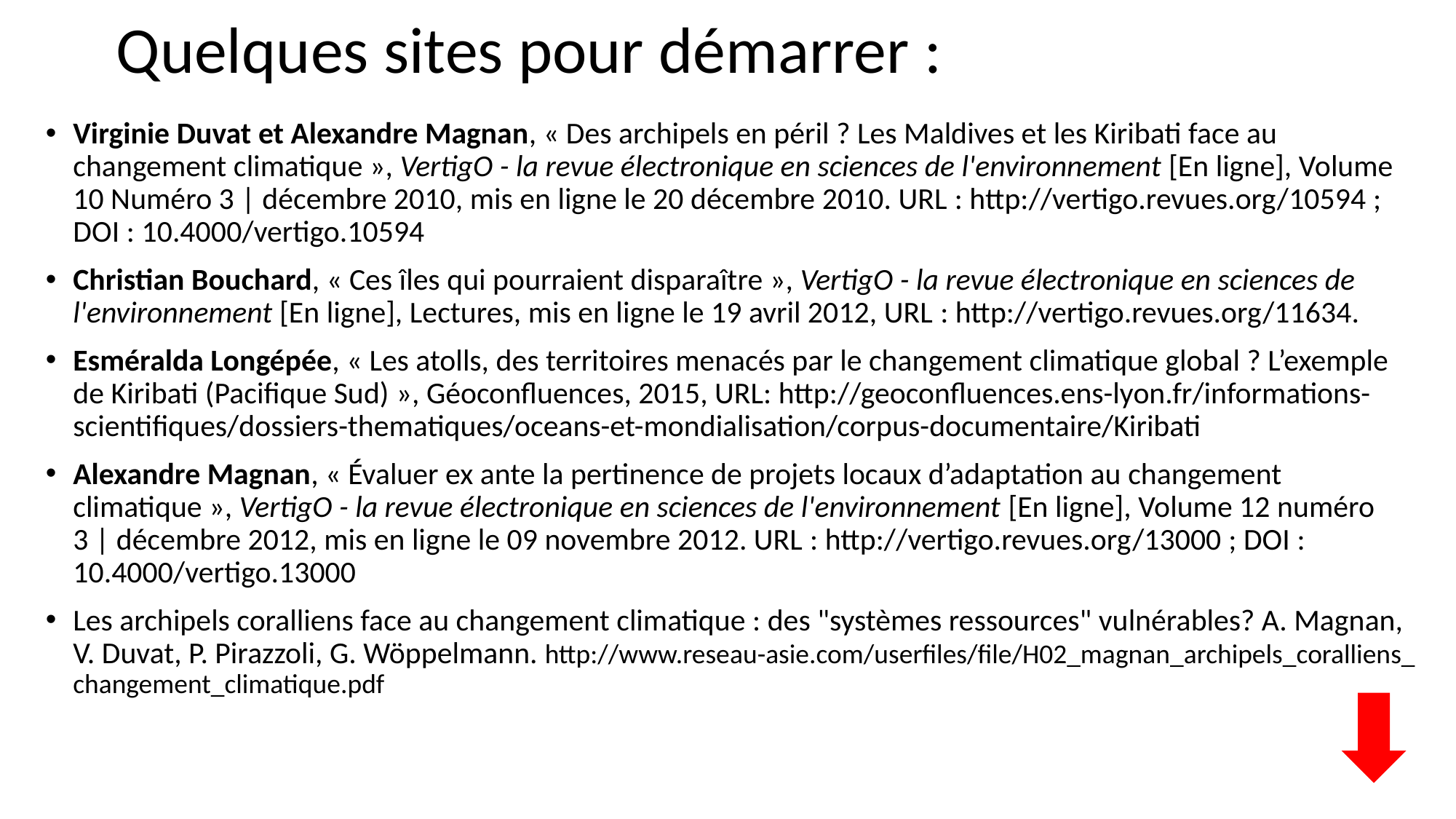

# Quelques sites pour démarrer :
Virginie Duvat et Alexandre Magnan, « Des archipels en péril ? Les Maldives et les Kiribati face au changement climatique », VertigO - la revue électronique en sciences de l'environnement [En ligne], Volume 10 Numéro 3 | décembre 2010, mis en ligne le 20 décembre 2010. URL : http://vertigo.revues.org/10594 ; DOI : 10.4000/vertigo.10594
Christian Bouchard, « Ces îles qui pourraient disparaître », VertigO - la revue électronique en sciences de l'environnement [En ligne], Lectures, mis en ligne le 19 avril 2012, URL : http://vertigo.revues.org/11634.
Esméralda Longépée, « Les atolls, des territoires menacés par le changement climatique global ? L’exemple de Kiribati (Pacifique Sud) », Géoconfluences, 2015, URL: http://geoconfluences.ens-lyon.fr/informations-scientifiques/dossiers-thematiques/oceans-et-mondialisation/corpus-documentaire/Kiribati
Alexandre Magnan, « Évaluer ex ante la pertinence de projets locaux d’adaptation au changement climatique », VertigO - la revue électronique en sciences de l'environnement [En ligne], Volume 12 numéro 3 | décembre 2012, mis en ligne le 09 novembre 2012. URL : http://vertigo.revues.org/13000 ; DOI : 10.4000/vertigo.13000
Les archipels coralliens face au changement climatique : des "systèmes ressources" vulnérables? A. Magnan, V. Duvat, P. Pirazzoli, G. Wöppelmann. http://www.reseau-asie.com/userfiles/file/H02_magnan_archipels_coralliens_ changement_climatique.pdf